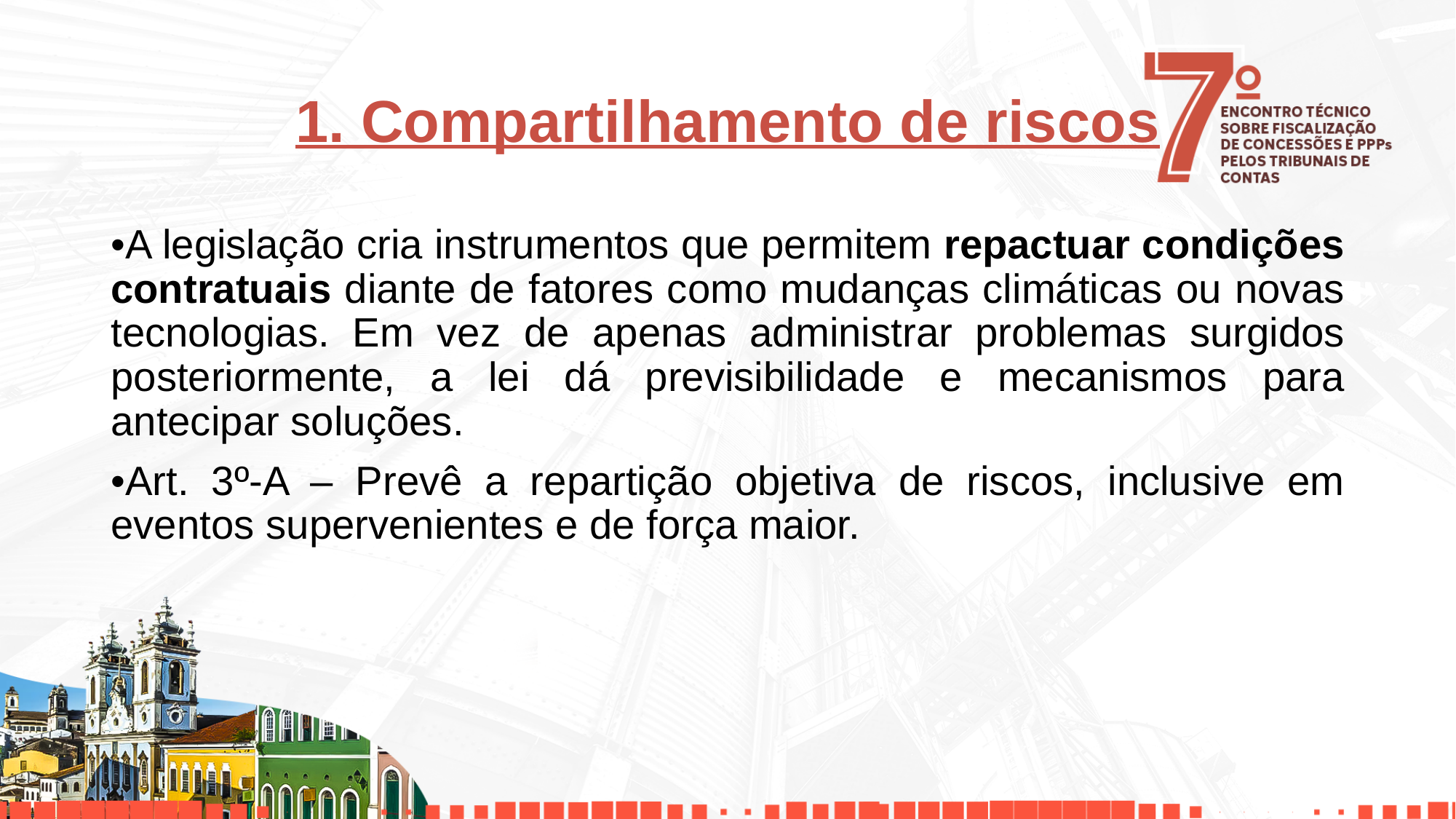

# 1. Compartilhamento de riscos
•A legislação cria instrumentos que permitem repactuar condições contratuais diante de fatores como mudanças climáticas ou novas tecnologias. Em vez de apenas administrar problemas surgidos posteriormente, a lei dá previsibilidade e mecanismos para antecipar soluções.
•Art. 3º-A – Prevê a repartição objetiva de riscos, inclusive em eventos supervenientes e de força maior.